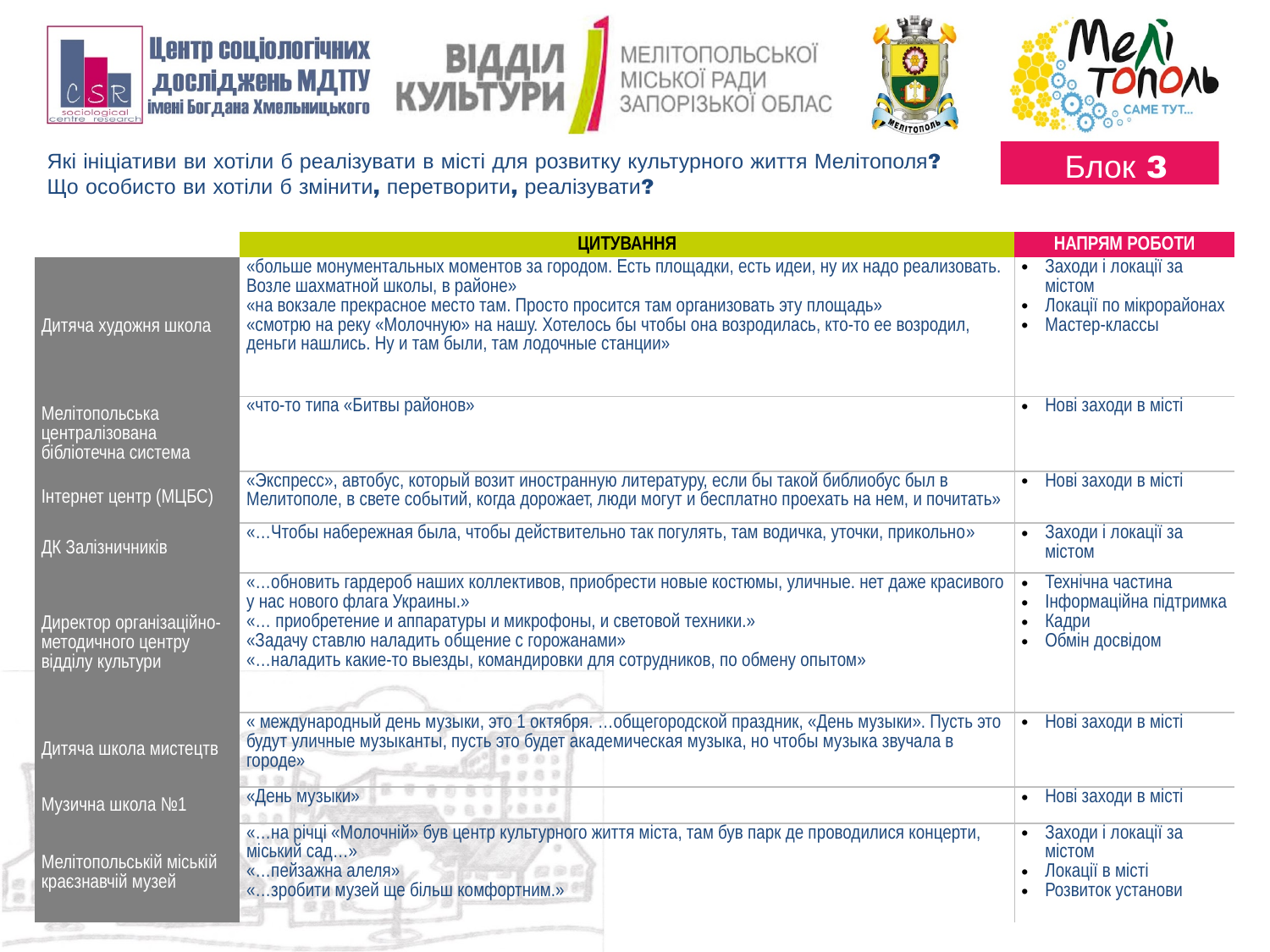

Які ініціативи ви хотіли б реалізувати в місті для розвитку культурного життя Мелітополя? Що особисто ви хотіли б змінити, перетворити, реалізувати?
Блок 3
|  | ЦИТУВАННЯ | НАПРЯМ РОБОТИ |
| --- | --- | --- |
| Дитяча художня школа | «больше монументальных моментов за городом. Есть площадки, есть идеи, ну их надо реализовать. Возле шахматной школы, в районе» «на вокзале прекрасное место там. Просто просится там организовать эту площадь» «смотрю на реку «Молочную» на нашу. Хотелось бы чтобы она возродилась, кто-то ее возродил, деньги нашлись. Ну и там были, там лодочные станции» | Заходи і локації за містом Локації по мікрорайонах Мастер-классы |
| Мелітопольська централізована бібліотечна система | «что-то типа «Битвы районов» | Нові заходи в місті |
| Інтернет центр (МЦБС) | «Экспресс», автобус, который возит иностранную литературу, если бы такой библиобус был в Мелитополе, в свете событий, когда дорожает, люди могут и бесплатно проехать на нем, и почитать» | Нові заходи в місті |
| ДК Залізничників | «…Чтобы набережная была, чтобы действительно так погулять, там водичка, уточки, прикольно» | Заходи і локації за містом |
| Директор організаційно-методичного центру відділу культури | «…обновить гардероб наших коллективов, приобрести новые костюмы, уличные. нет даже красивого у нас нового флага Украины.» «… приобретение и аппаратуры и микрофоны, и световой техники.» «Задачу ставлю наладить общение с горожанами» «…наладить какие-то выезды, командировки для сотрудников, по обмену опытом» | Технічна частина Інформаційна підтримка Кадри Обмін досвідом |
| Дитяча школа мистецтв | « международный день музыки, это 1 октября. …общегородской праздник, «День музыки». Пусть это будут уличные музыканты, пусть это будет академическая музыка, но чтобы музыка звучала в городе» | Нові заходи в місті |
| Музична школа №1 | «День музыки» | Нові заходи в місті |
| Мелітопольській міській краєзнавчій музей | «…на річці «Молочній» був центр культурного життя міста, там був парк де проводилися концерти, міський сад…» «…пейзажна алеля» «…зробити музей ще більш комфортним.» | Заходи і локації за містом Локації в місті Розвиток установи |